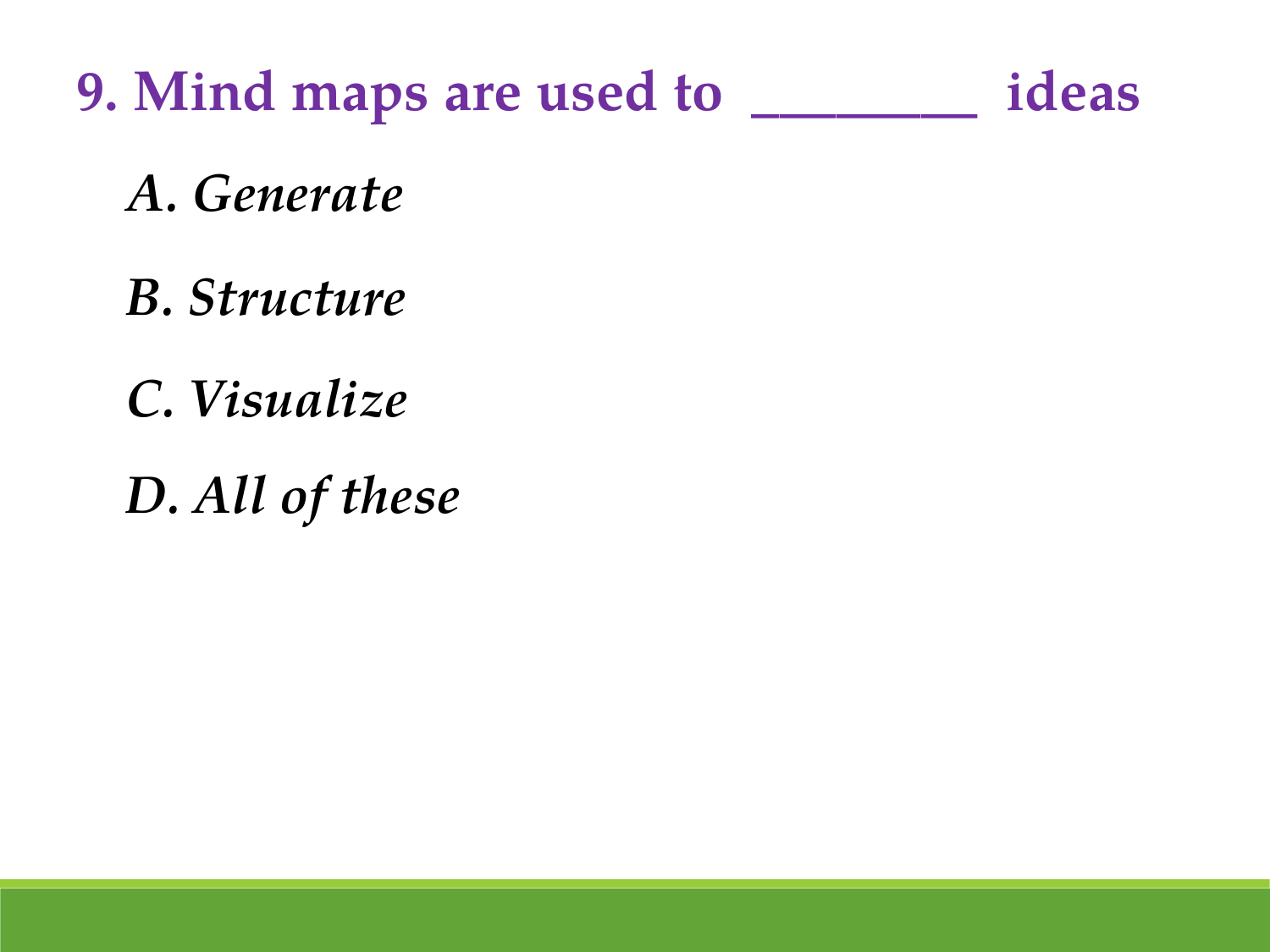

9. Mind maps are used to  ________  ideas
A. Generate
B. Structure
C. Visualize
D. All of these